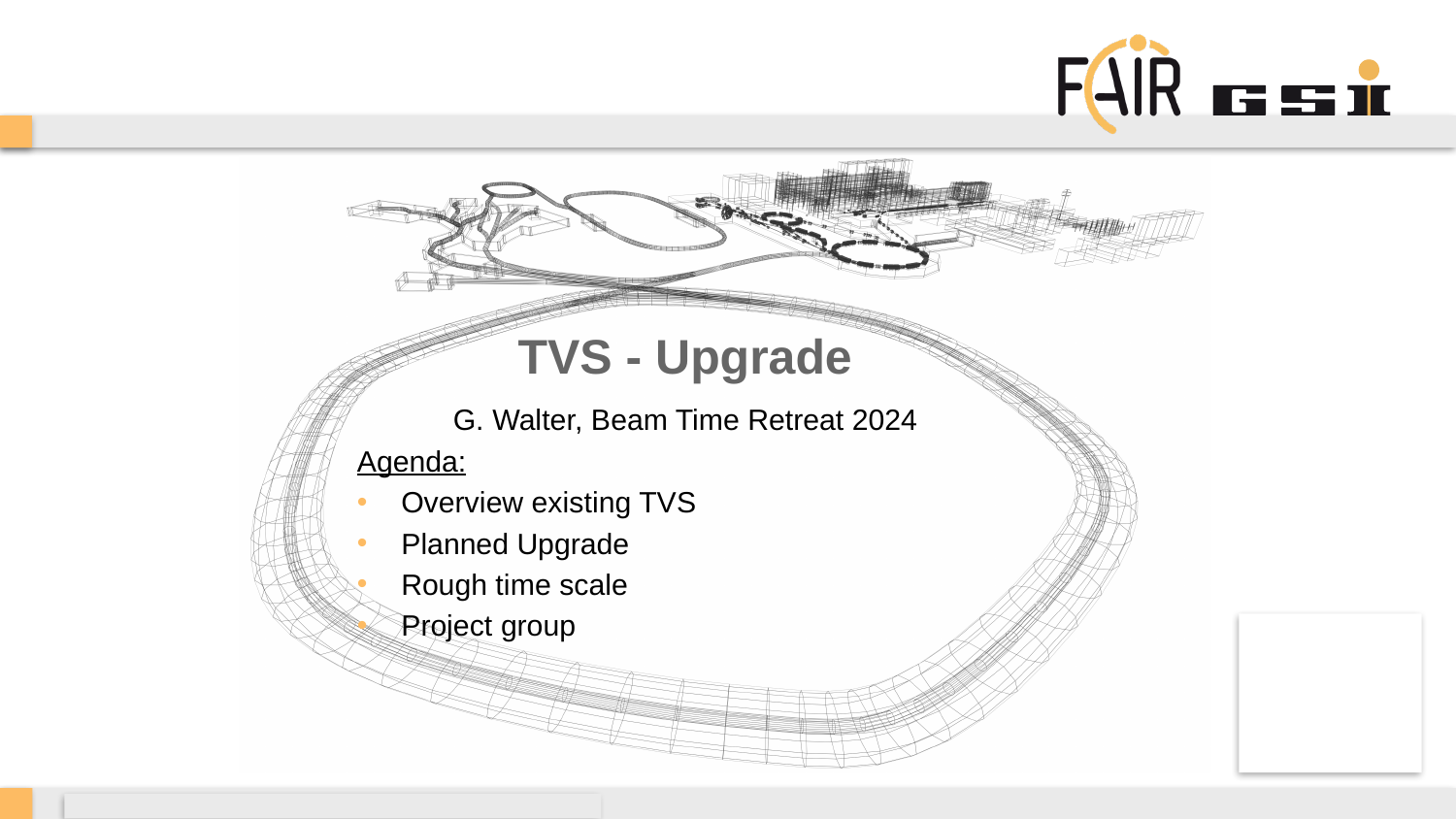

# TVS - Upgrade
G. Walter, Beam Time Retreat 2024
Agenda:
Overview existing TVS
Planned Upgrade
Rough time scale
Project group